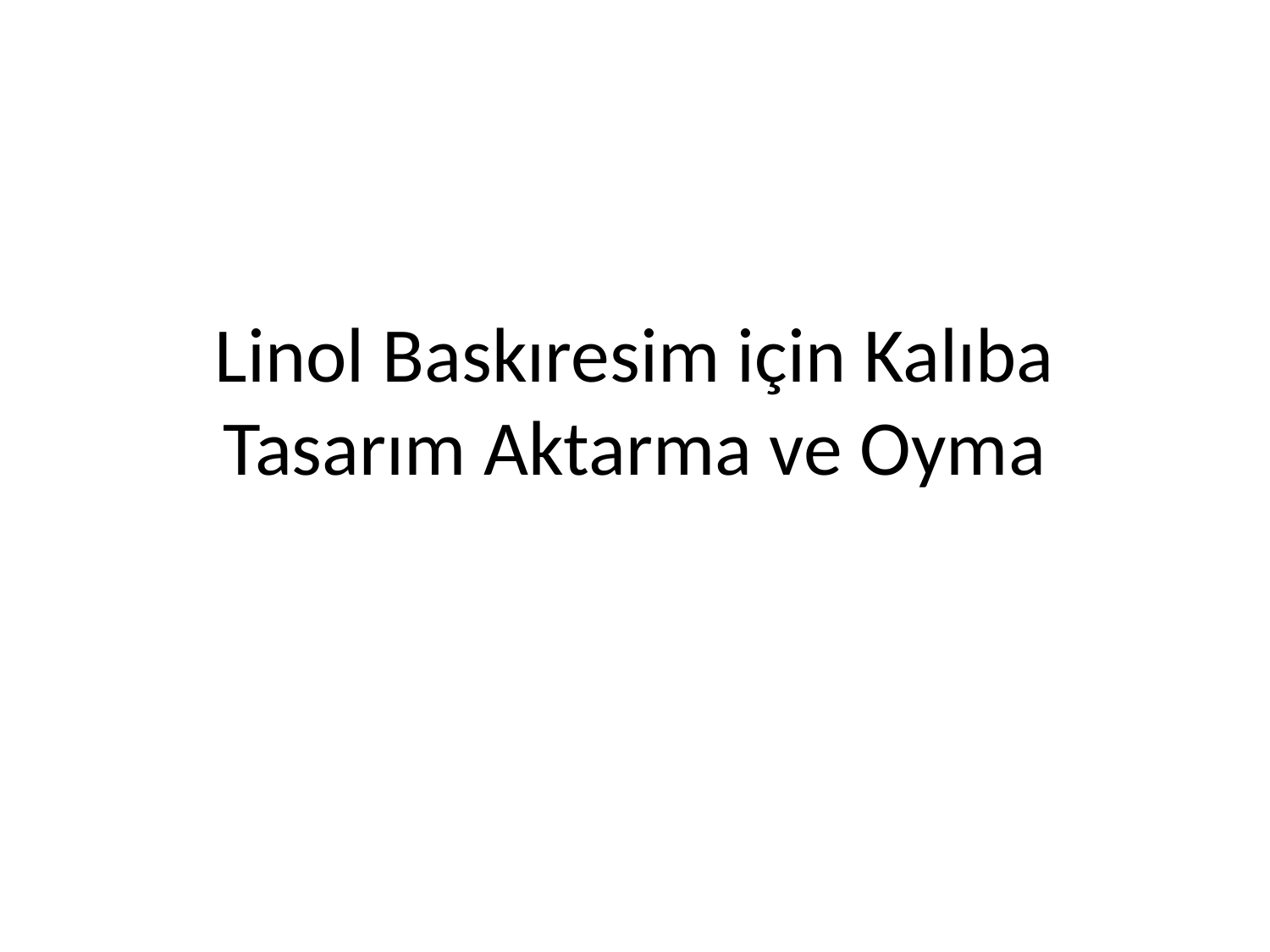

# Linol Baskıresim için Kalıba Tasarım Aktarma ve Oyma